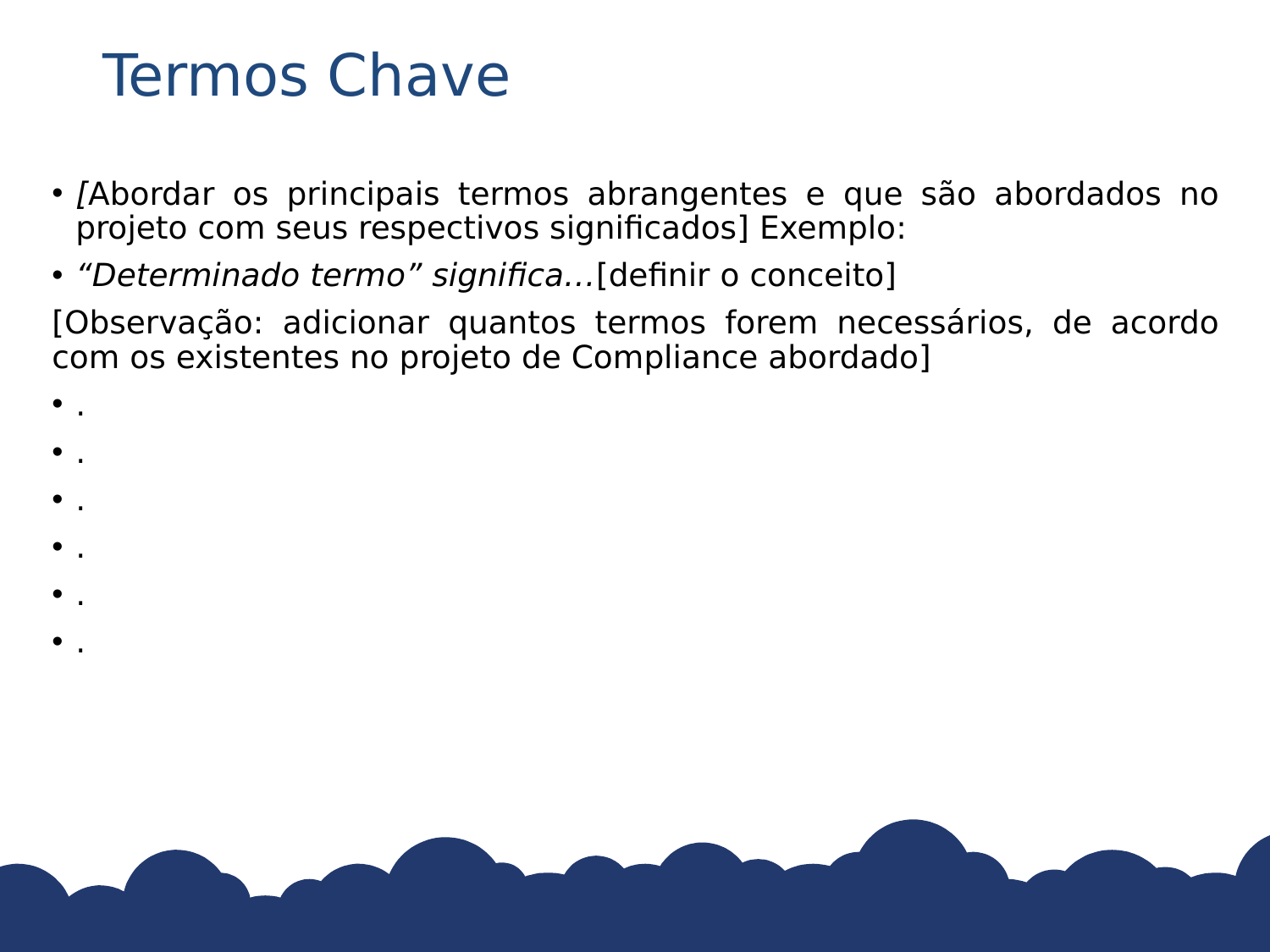

# Termos Chave
[Abordar os principais termos abrangentes e que são abordados no projeto com seus respectivos significados] Exemplo:
“Determinado termo” significa…[definir o conceito]
[Observação: adicionar quantos termos forem necessários, de acordo com os existentes no projeto de Compliance abordado]
.
.
.
.
.
.